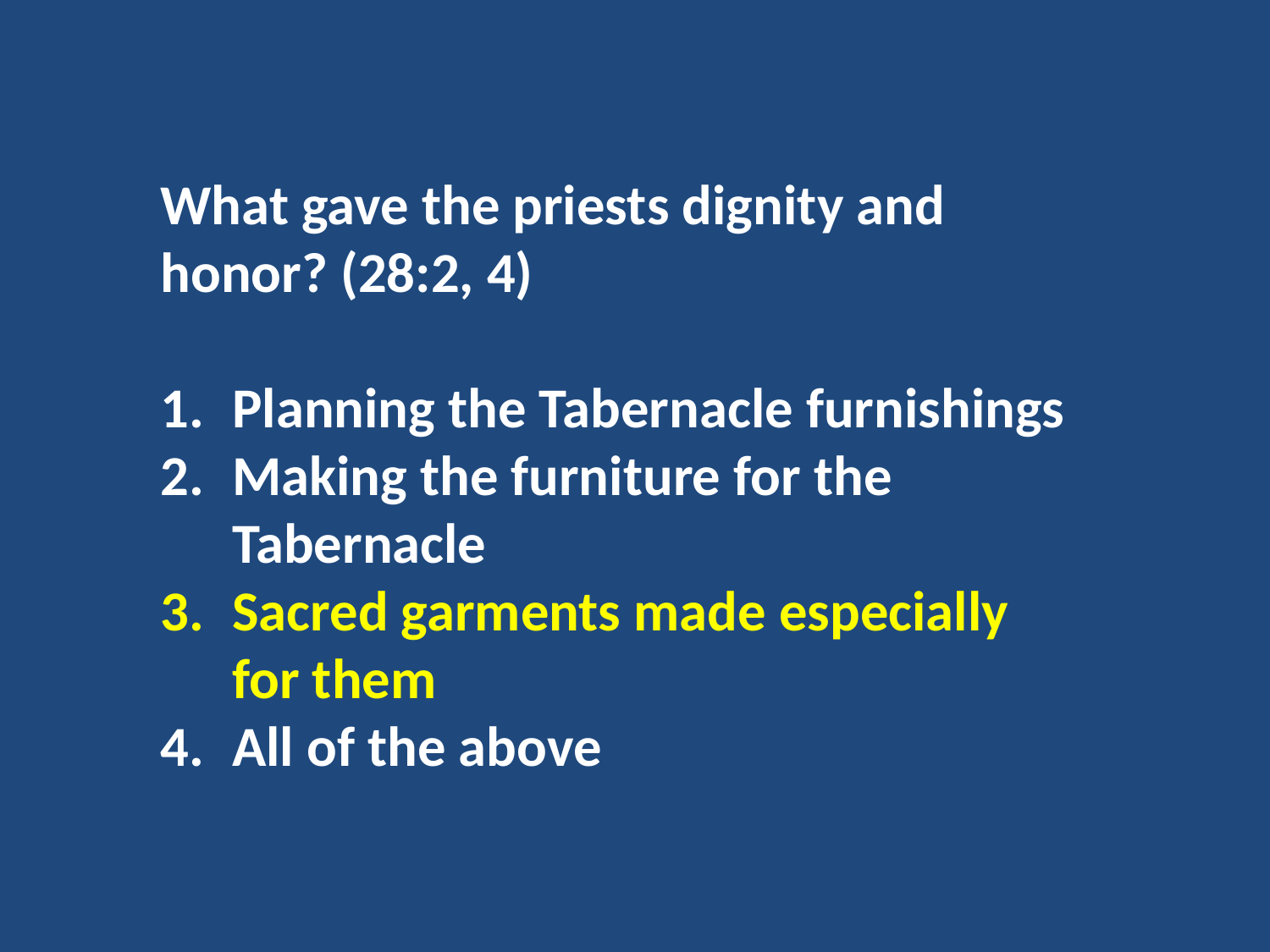

What gave the priests dignity and honor? (28:2, 4)

Planning the Tabernacle furnishings
Making the furniture for the Tabernacle
Sacred garments made especially for them
All of the above